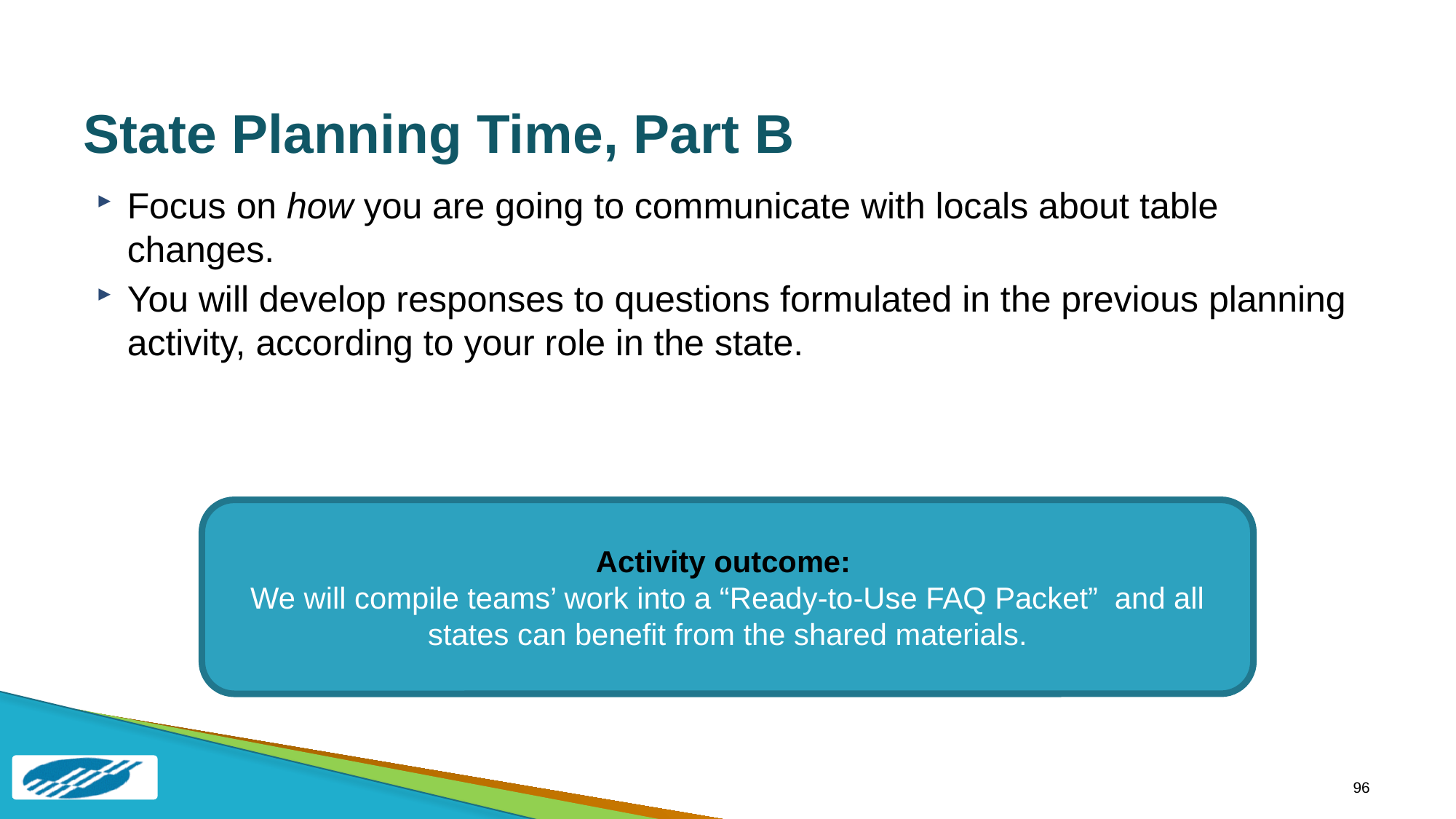

# State Planning Time, Part B
Focus on how you are going to communicate with locals about table changes.
You will develop responses to questions formulated in the previous planning activity, according to your role in the state.
Activity outcome:
We will compile teams’ work into a “Ready-to-Use FAQ Packet”  and all states can benefit from the shared materials.
96